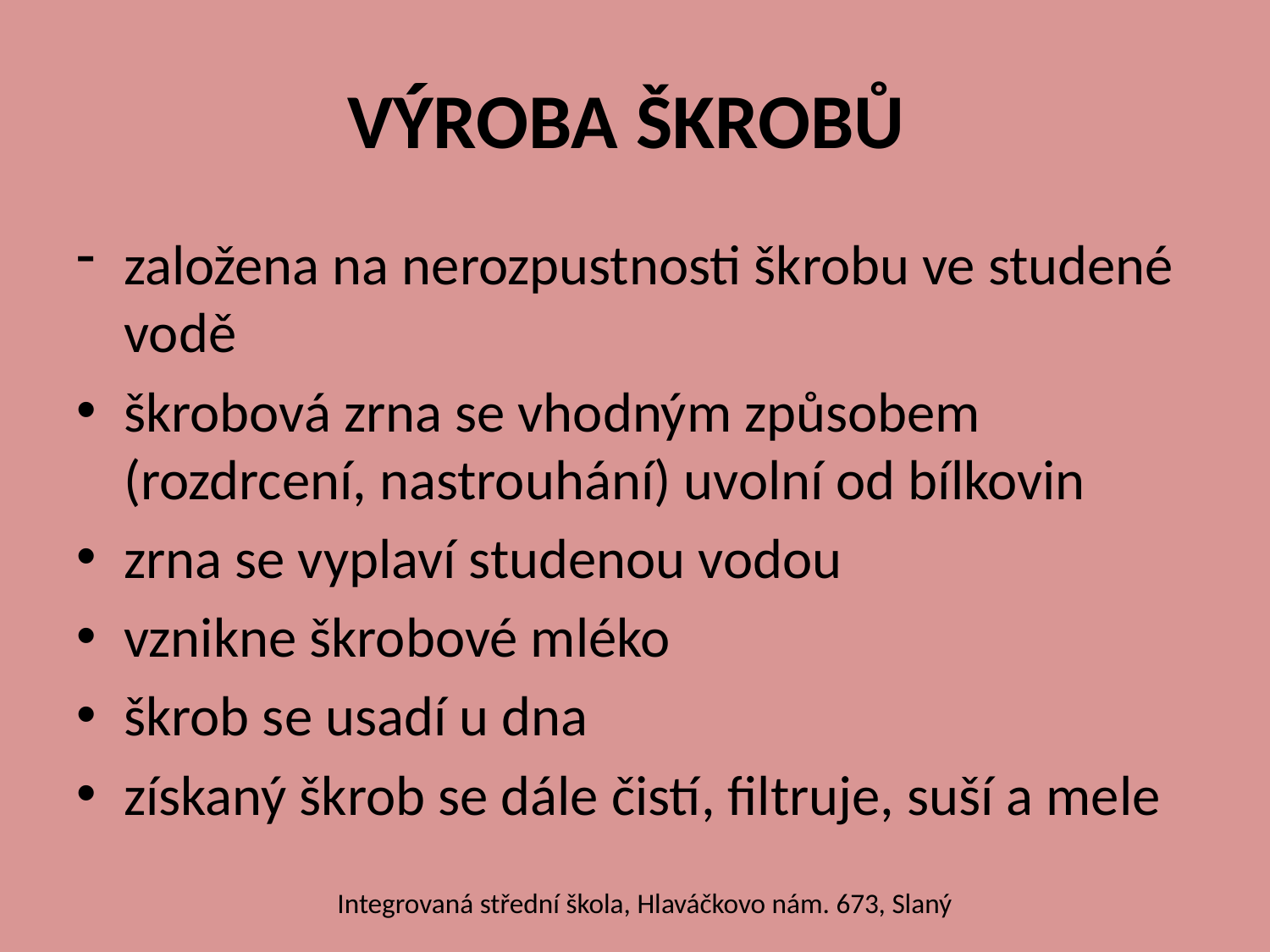

# VÝROBA ŠKROBŮ
založena na nerozpustnosti škrobu ve studené vodě
škrobová zrna se vhodným způsobem (rozdrcení, nastrouhání) uvolní od bílkovin
zrna se vyplaví studenou vodou
vznikne škrobové mléko
škrob se usadí u dna
získaný škrob se dále čistí, filtruje, suší a mele

Integrovaná střední škola, Hlaváčkovo nám. 673, Slaný